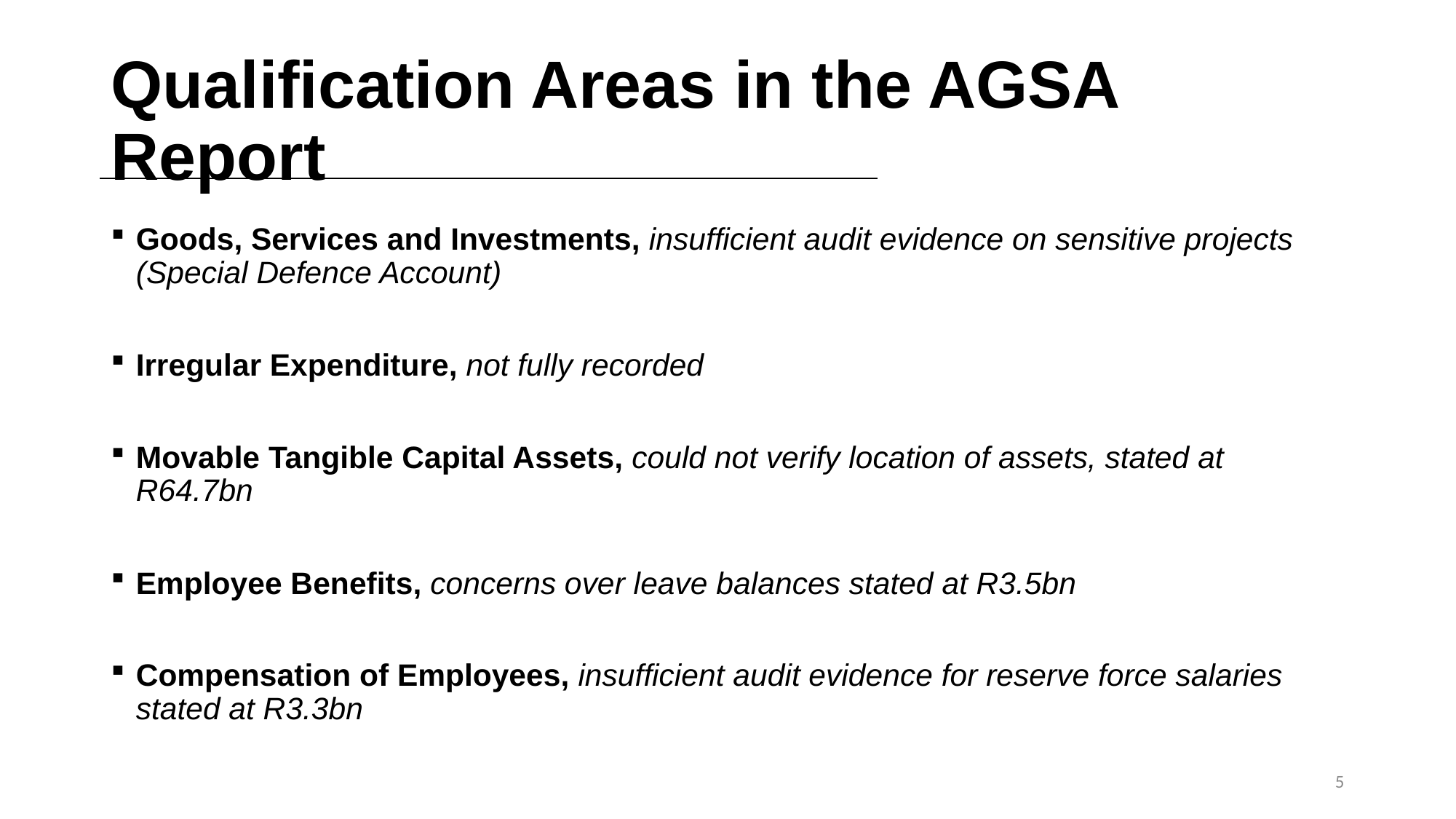

# Qualification Areas in the AGSA Report
Goods, Services and Investments, insufficient audit evidence on sensitive projects (Special Defence Account)

Irregular Expenditure, not fully recorded

Movable Tangible Capital Assets, could not verify location of assets, stated at R64.7bn

Employee Benefits, concerns over leave balances stated at R3.5bn

Compensation of Employees, insufficient audit evidence for reserve force salaries stated at R3.3bn

5